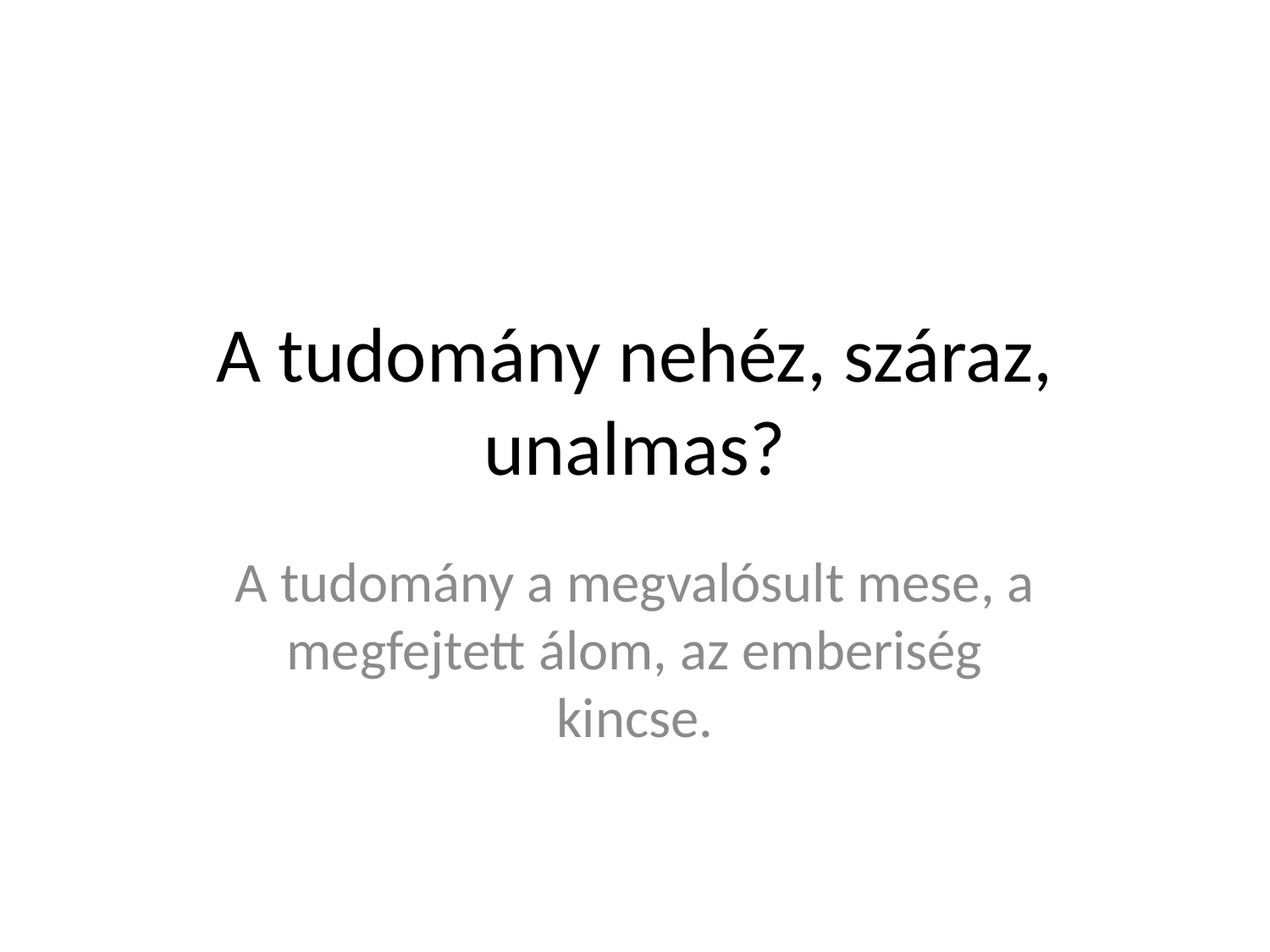

# A tudomány nehéz, száraz, unalmas?
A tudomány a megvalósult mese, a megfejtett álom, az emberiség kincse.